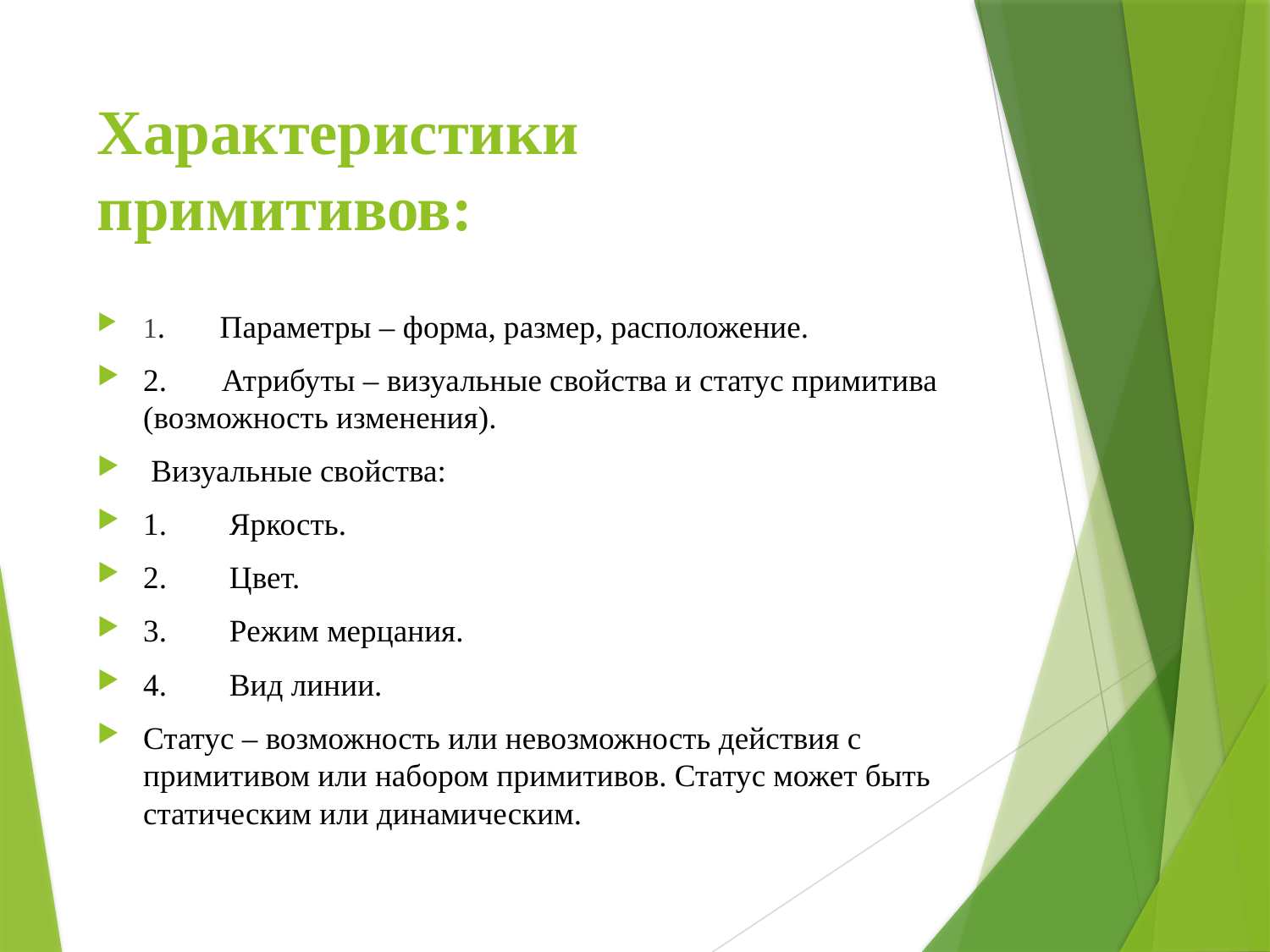

# Характеристики примитивов:
1.       Параметры – форма, размер, расположение.
2.       Атрибуты – визуальные свойства и статус примитива (возможность изменения).
 Визуальные свойства:
1.        Яркость.
2.        Цвет.
3.        Режим мерцания.
4.        Вид линии.
Статус – возможность или невозможность действия с примитивом или набором примитивов. Статус может быть статическим или динамическим.